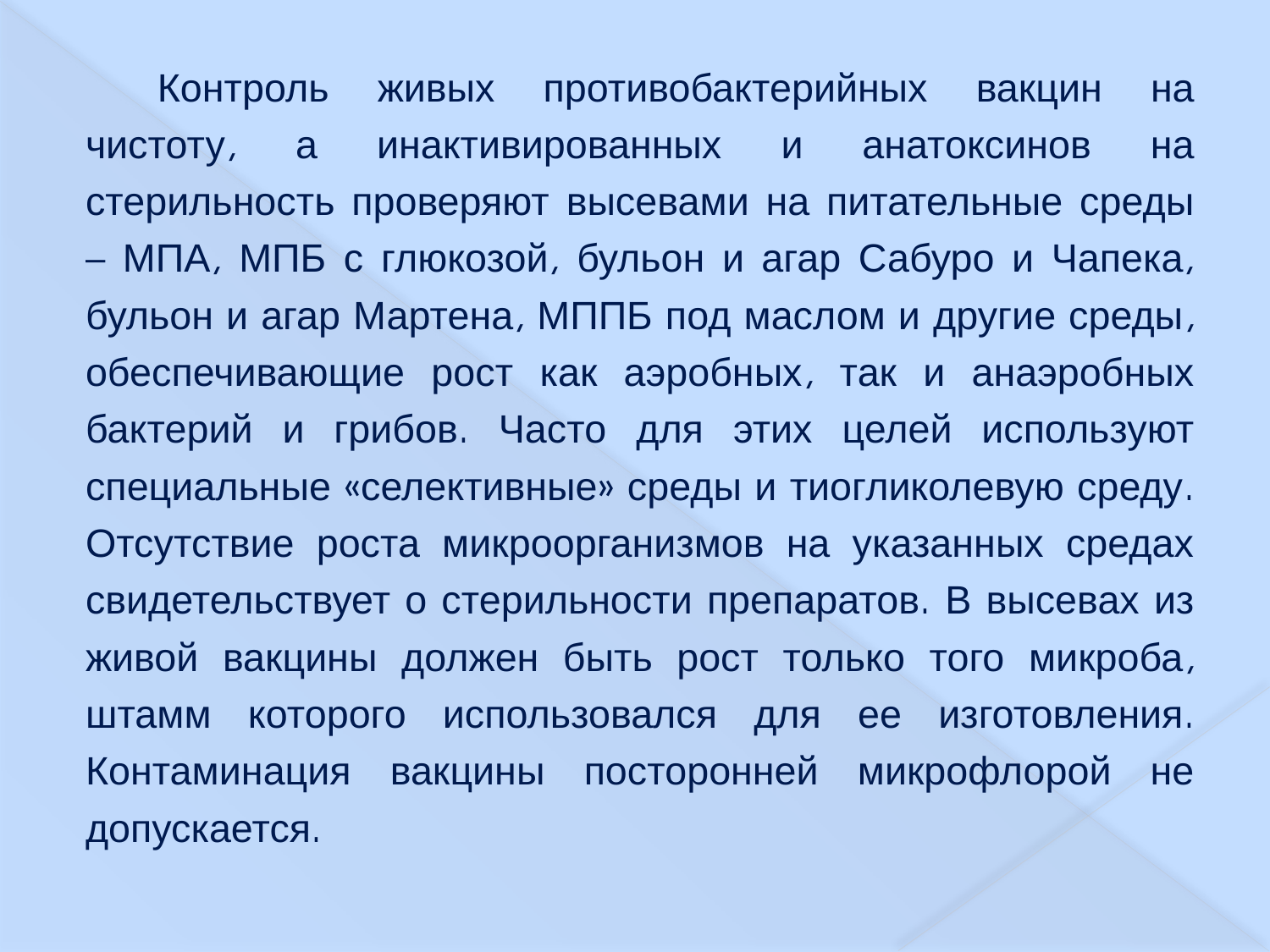

Контроль живых противобактерийных вакцин на чистоту, а инактивированных и анатоксинов на стерильность проверяют высевами на питательные среды – МПА, МПБ с глюкозой, бульон и агар Сабуро и Чапека, бульон и агар Мартена, МППБ под маслом и другие среды, обеспечивающие рост как аэробных, так и анаэробных бактерий и грибов. Часто для этих целей используют специальные «селективные» среды и тиогликолевую среду. Отсутствие роста микроорганизмов на указанных средах свидетельствует о стерильности препаратов. В высевах из живой вакцины должен быть рост только того микроба, штамм которого использовался для ее изготовления. Контаминация вакцины посторонней микрофлорой не допускается.